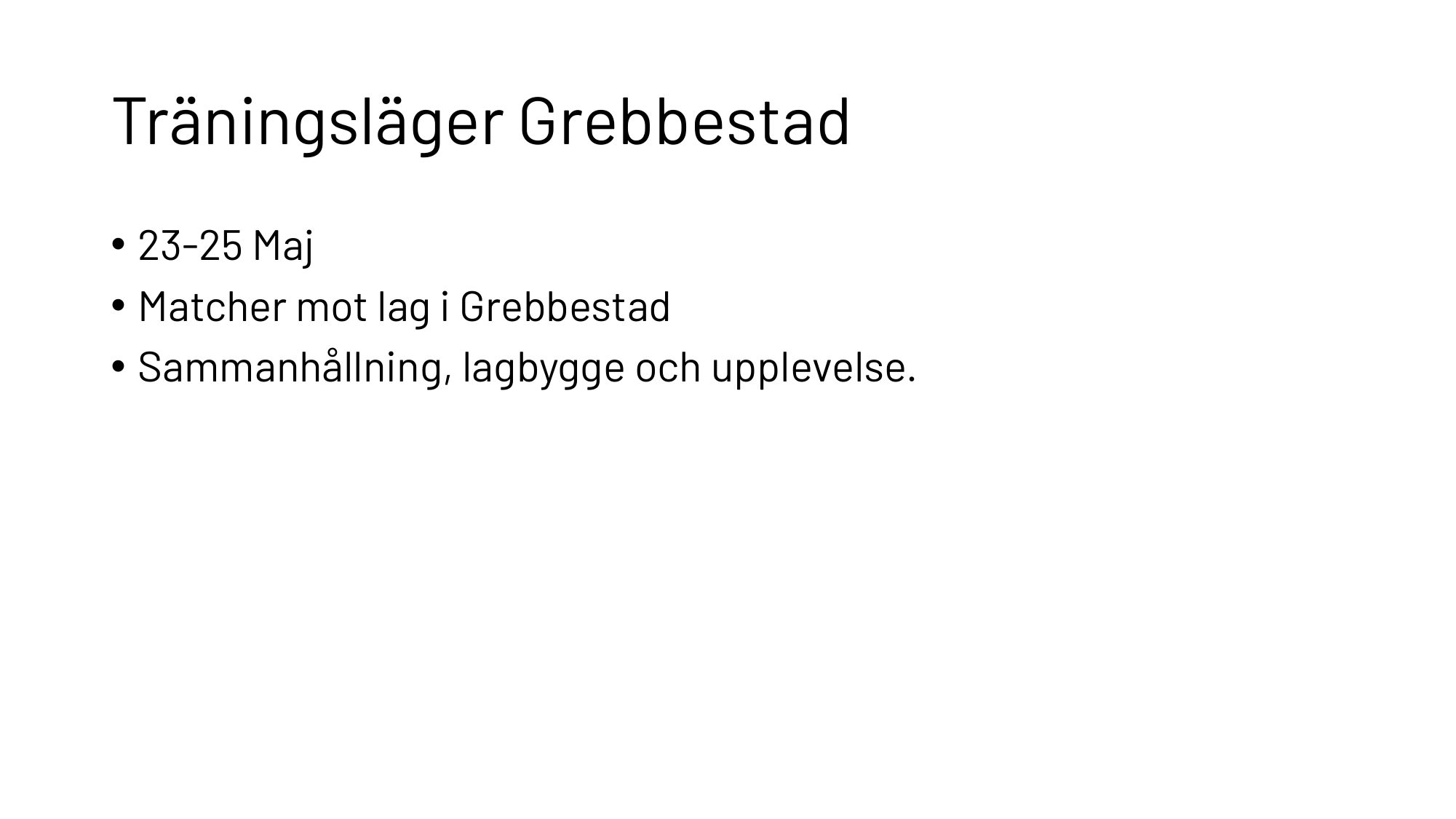

# Träningsläger Grebbestad
23-25 Maj
Matcher mot lag i Grebbestad
Sammanhållning, lagbygge och upplevelse.